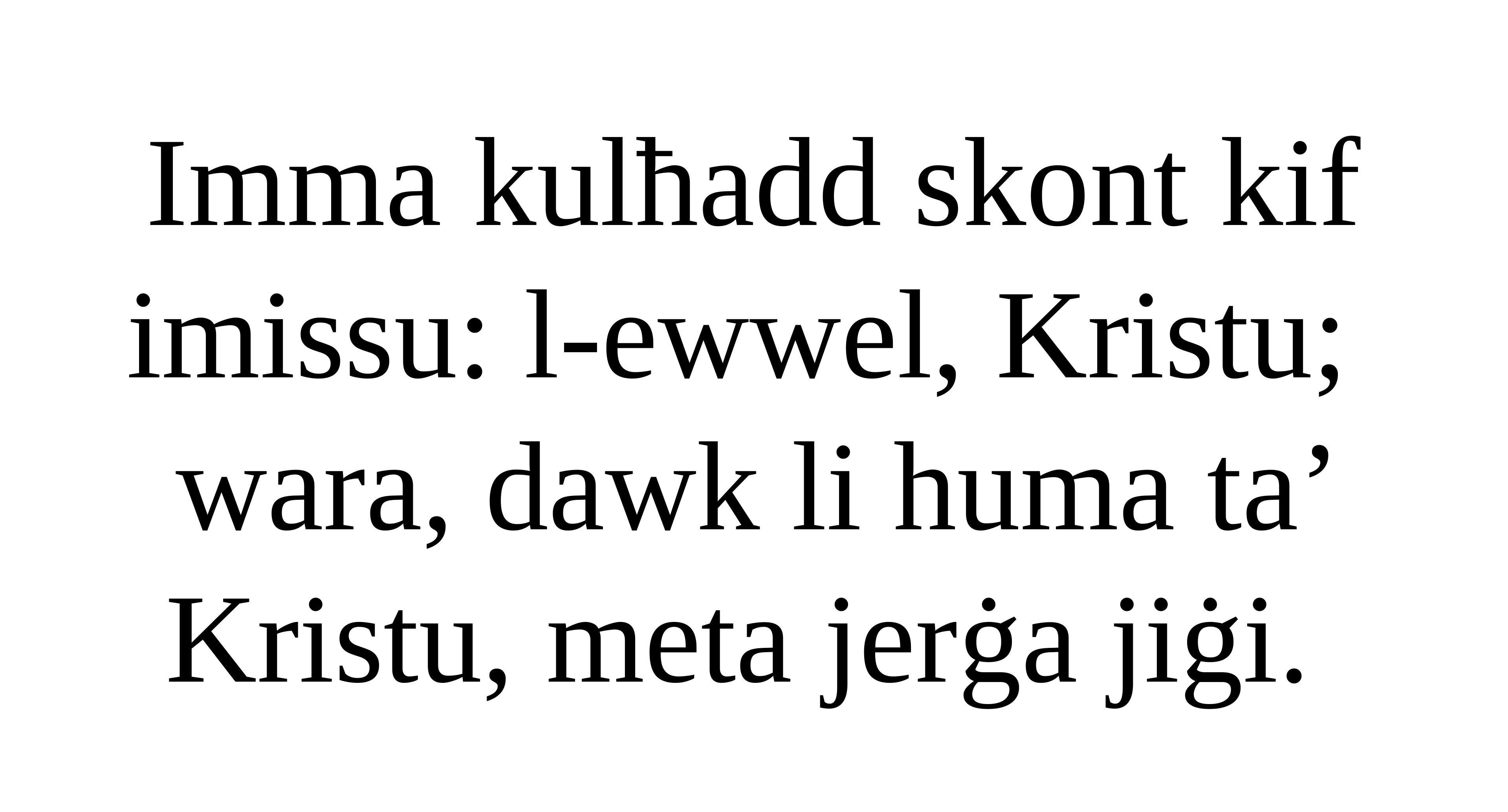

Imma kulħadd skont kif imissu: l-ewwel, Kristu;
wara, dawk li huma ta’ Kristu, meta jerġa jiġi.